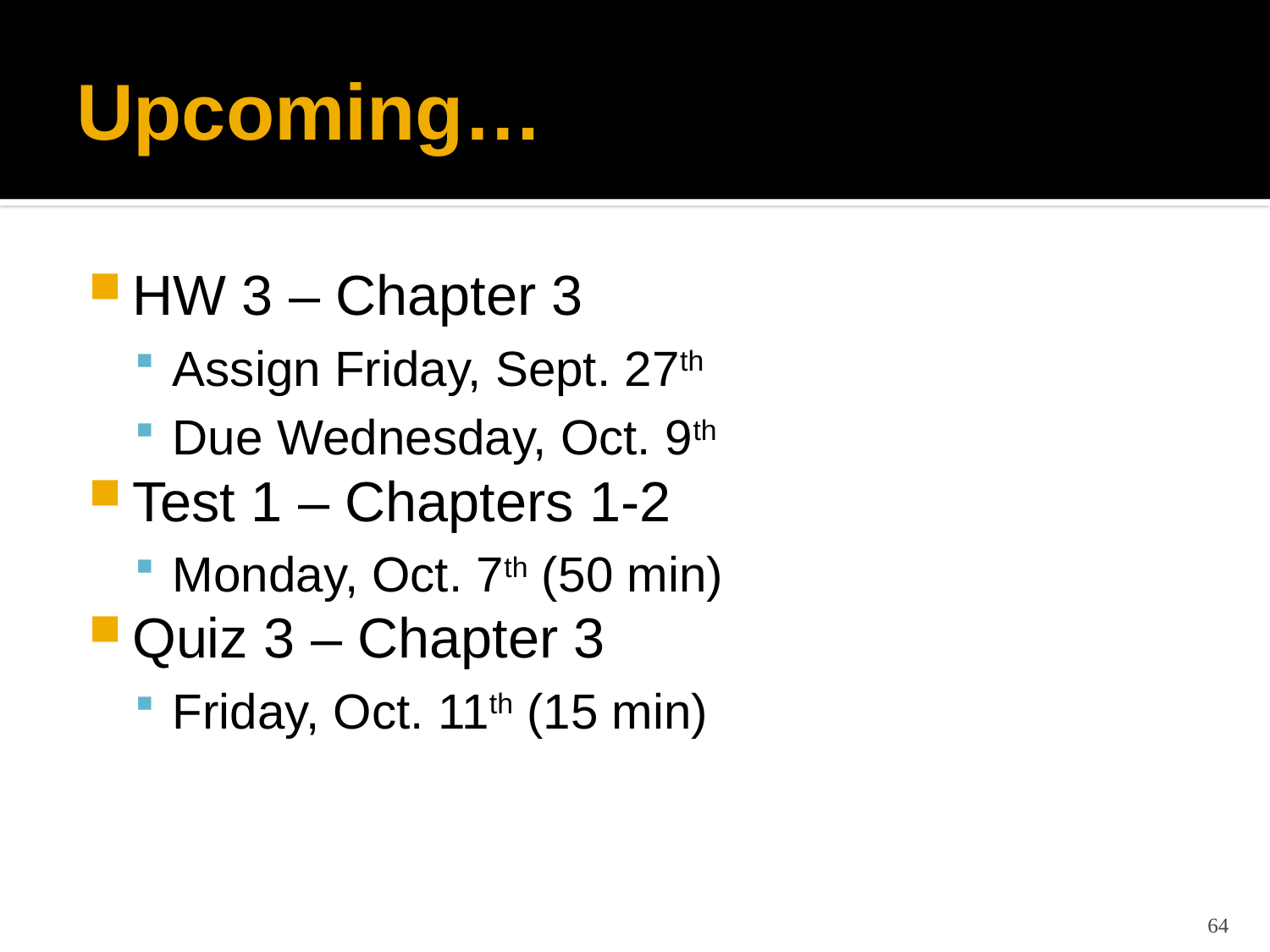

# Upcoming…
HW 3 – Chapter 3
Assign Friday, Sept. 27th
Due Wednesday, Oct. 9th
Test 1 – Chapters 1-2
Monday, Oct. 7th (50 min)
Quiz 3 – Chapter 3
Friday, Oct. 11th (15 min)
64